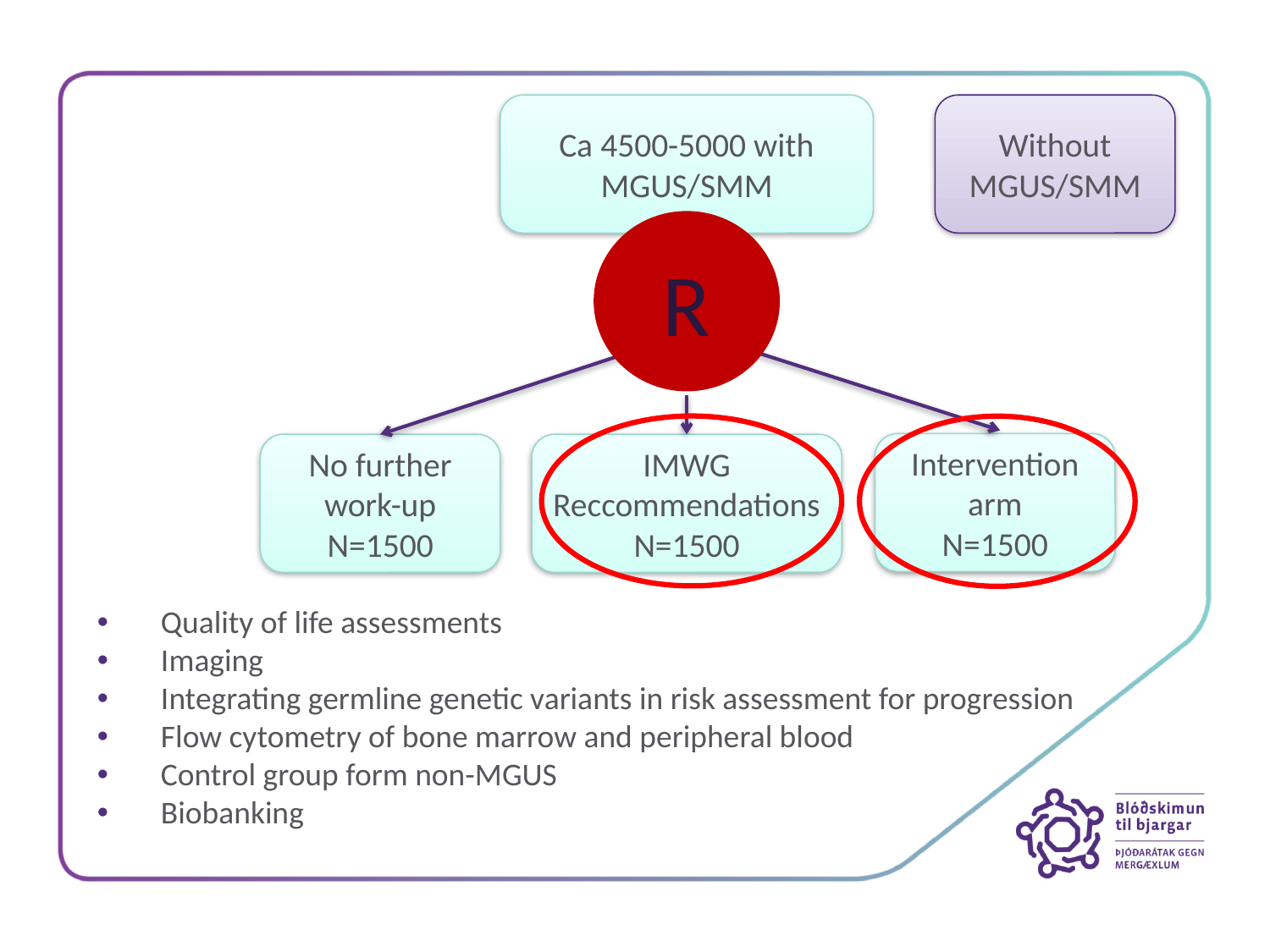

Without MGUS/SMM
Ca 4500-5000 with MGUS/SMM

R

Intervention arm
N=1500
No further work-up
N=1500

IMWG
Reccommendations
N=1500

Quality of life assessments
Imaging
Integrating germline genetic variants in risk assessment for progression
Flow cytometry of bone marrow and peripheral blood
Control group form non-MGUS
Biobanking